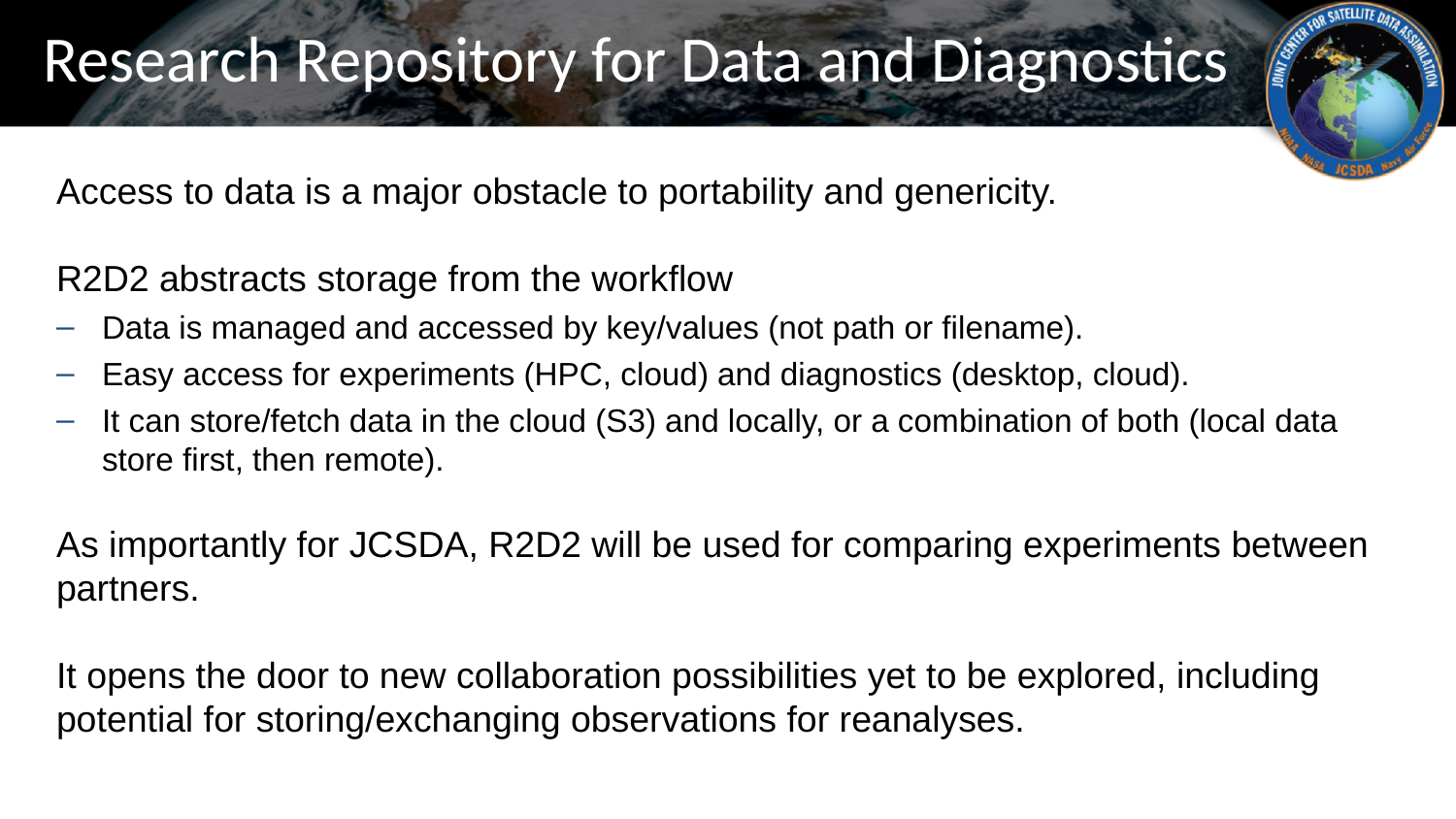

# Research Repository for Data and Diagnostics
Access to data is a major obstacle to portability and genericity.

R2D2 abstracts storage from the workflow
Data is managed and accessed by key/values (not path or filename).
Easy access for experiments (HPC, cloud) and diagnostics (desktop, cloud).
It can store/fetch data in the cloud (S3) and locally, or a combination of both (local data store first, then remote).

As importantly for JCSDA, R2D2 will be used for comparing experiments between partners.

It opens the door to new collaboration possibilities yet to be explored, including potential for storing/exchanging observations for reanalyses.